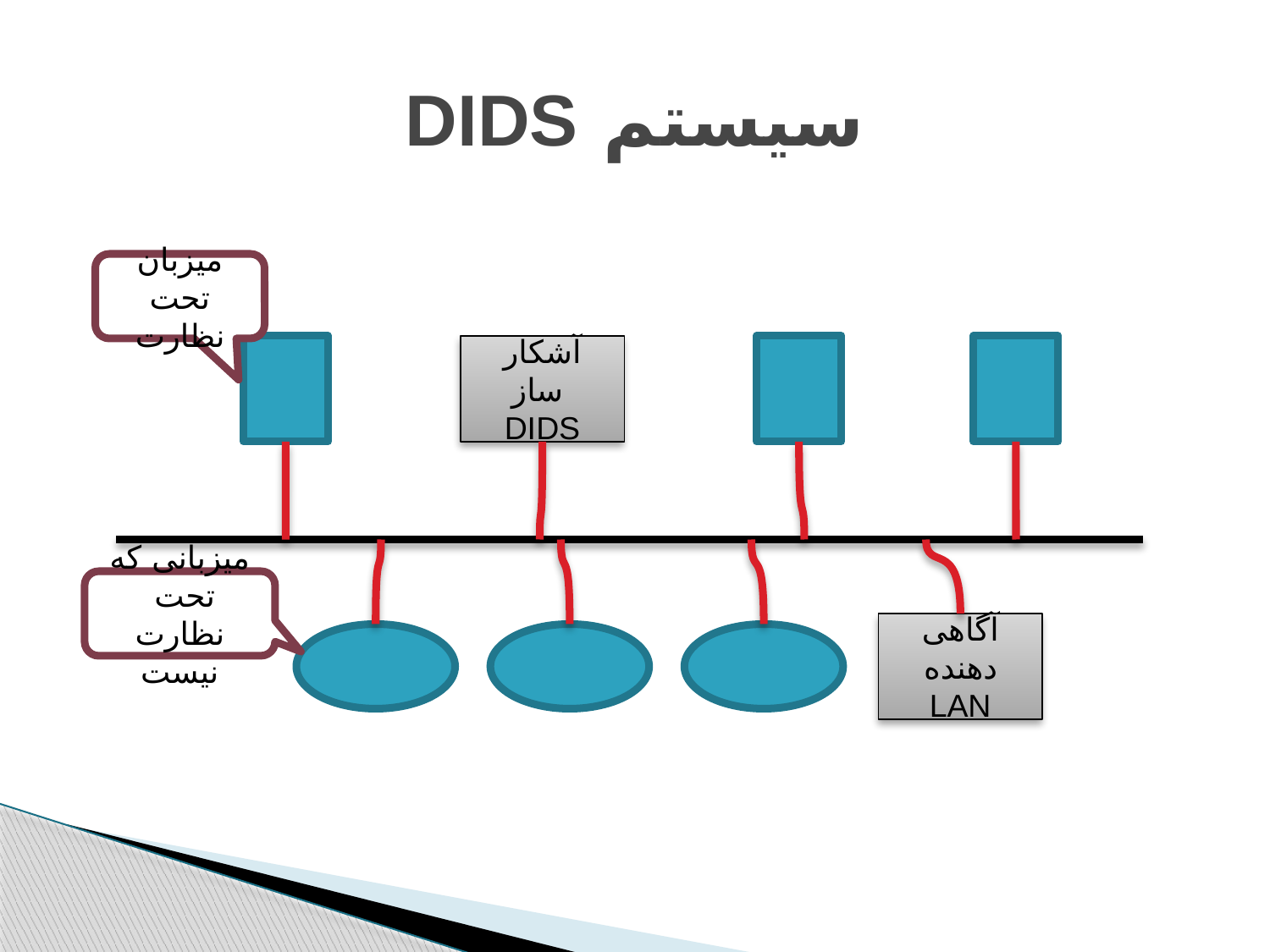

# سیستم DIDS

میزبان تحت نظارت

آشکار ساز
DIDS

میزبانی که تحت  نظارت نیست
آگاهی دهنده LAN